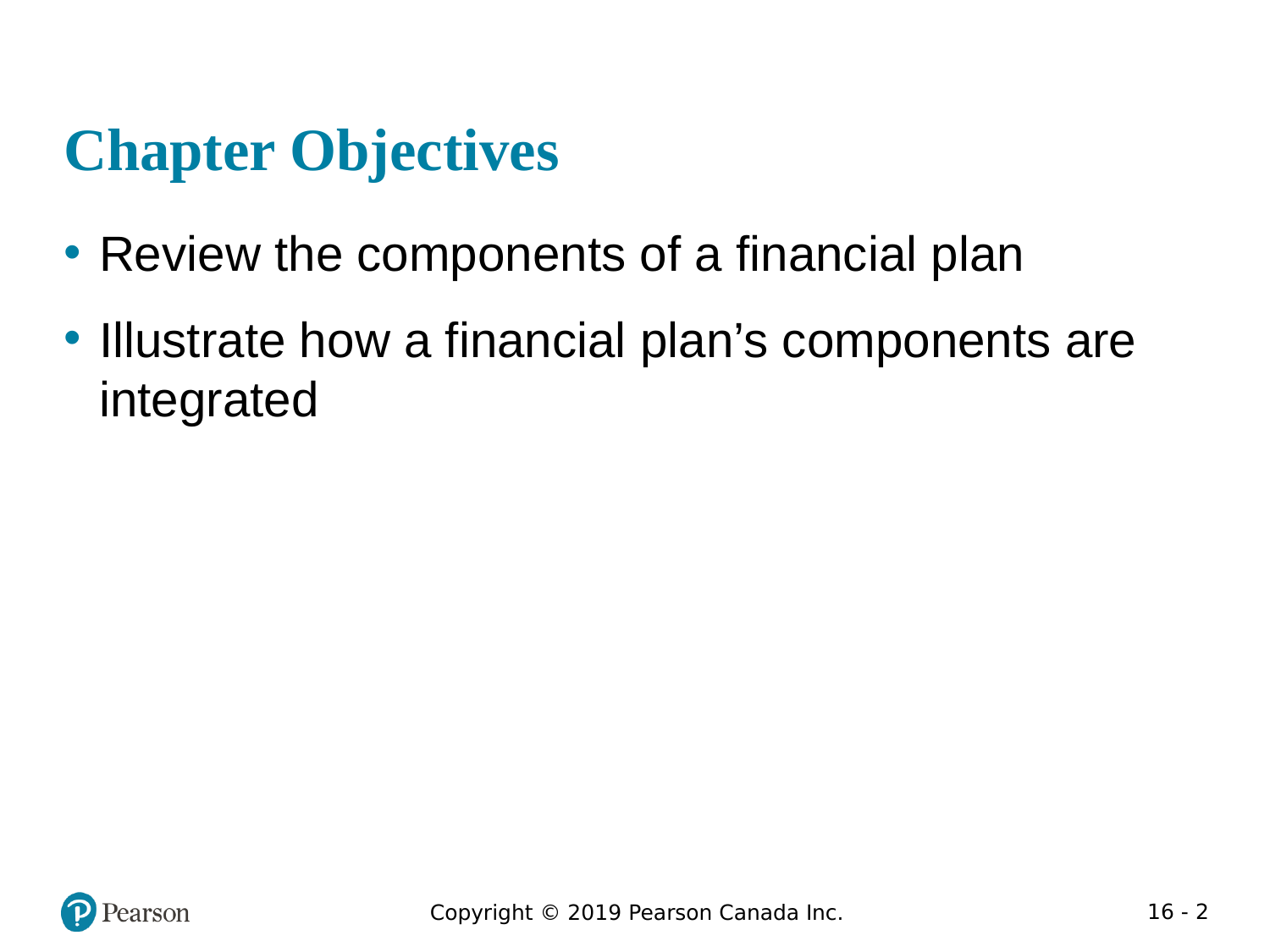

# Chapter Objectives
Review the components of a financial plan
Illustrate how a financial plan’s components are integrated